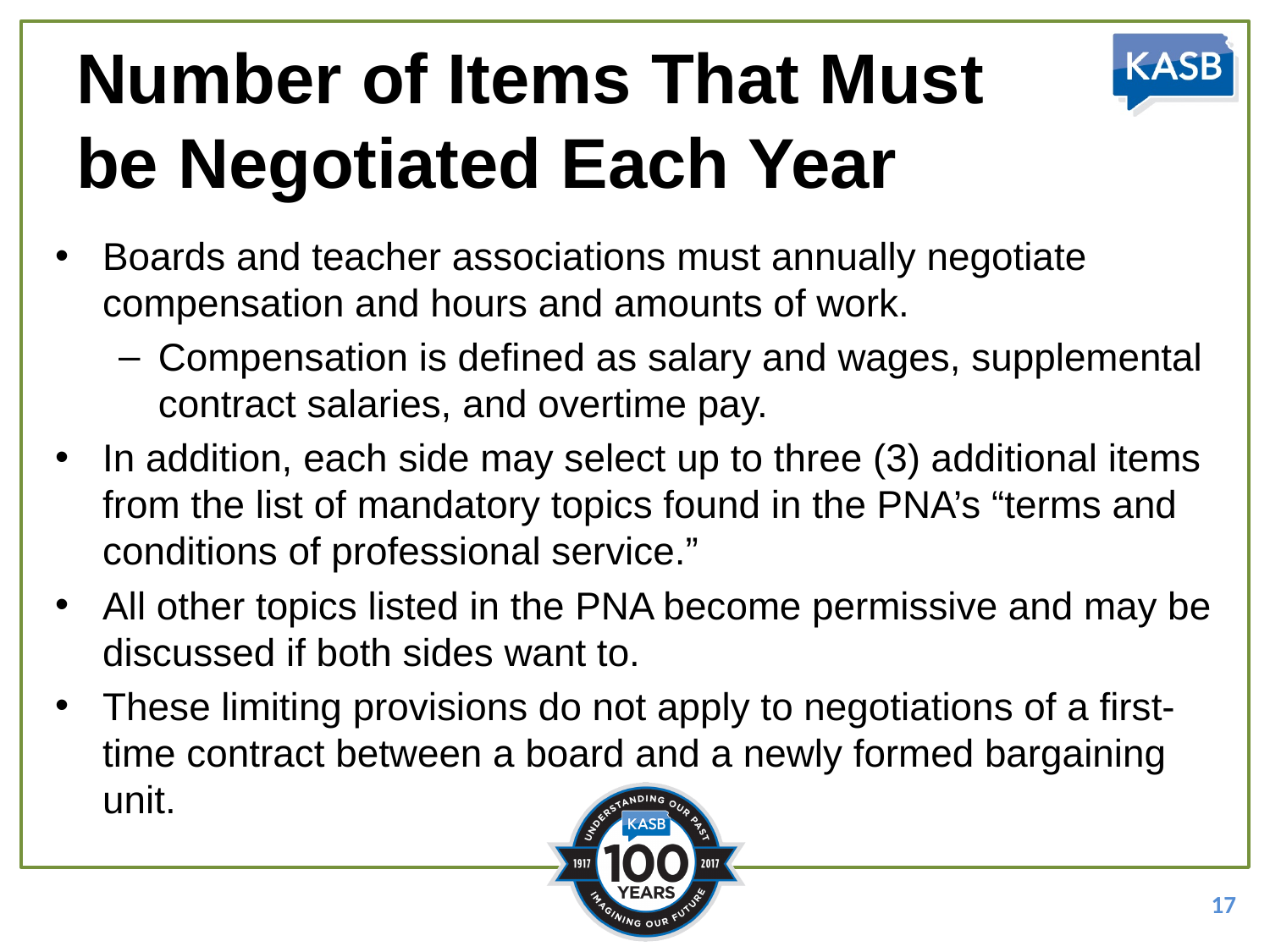

# Number of Items That Must be Negotiated Each Year
Boards and teacher associations must annually negotiate compensation and hours and amounts of work.
Compensation is defined as salary and wages, supplemental contract salaries, and overtime pay.
In addition, each side may select up to three (3) additional items from the list of mandatory topics found in the PNA’s “terms and conditions of professional service.”
All other topics listed in the PNA become permissive and may be discussed if both sides want to.
These limiting provisions do not apply to negotiations of a first-time contract between a board and a newly formed bargaining unit.

17